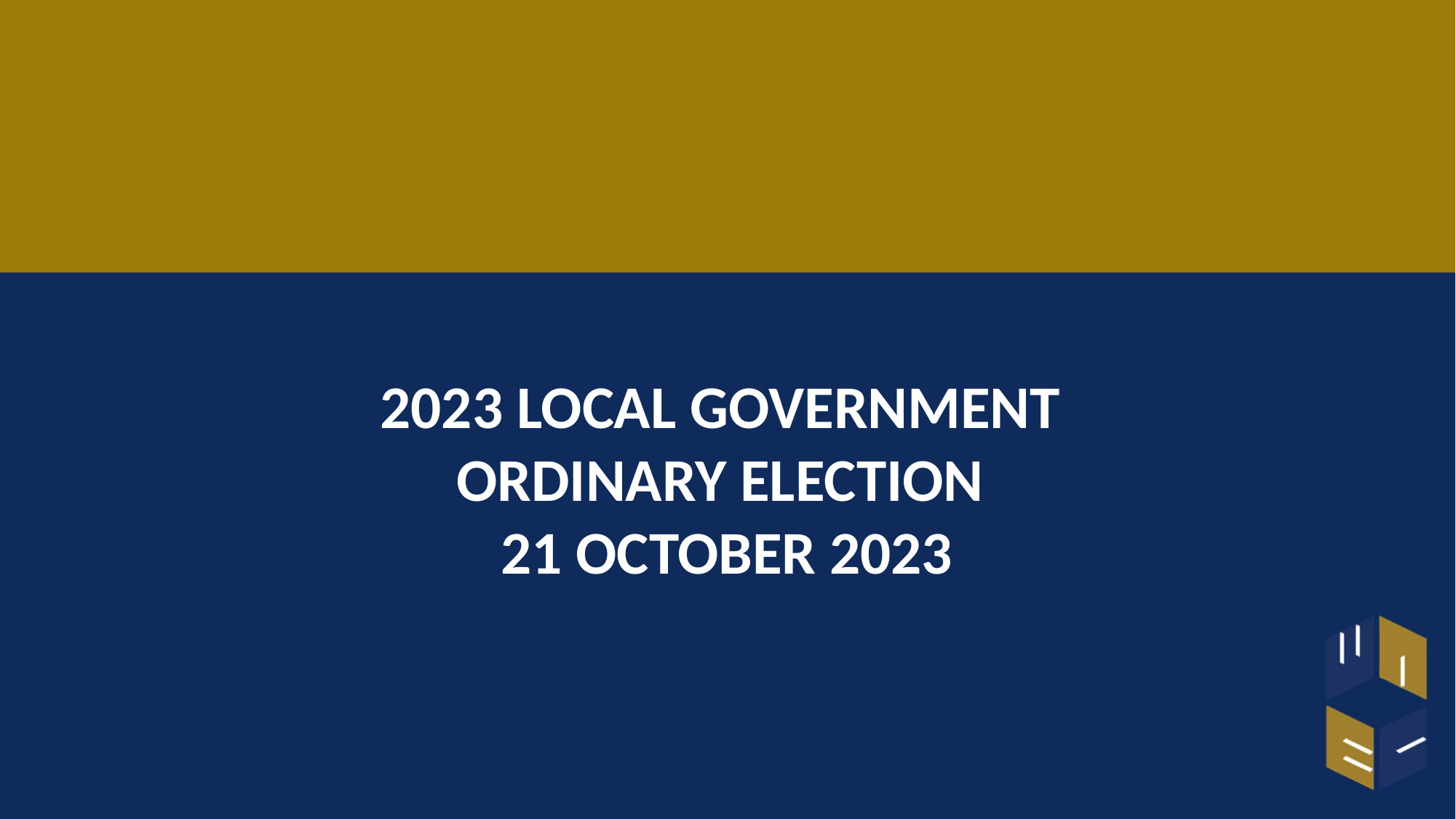

2023 LOCAL GOVERNMENT
ORDINARY ELECTION
21 OCTOBER 2023